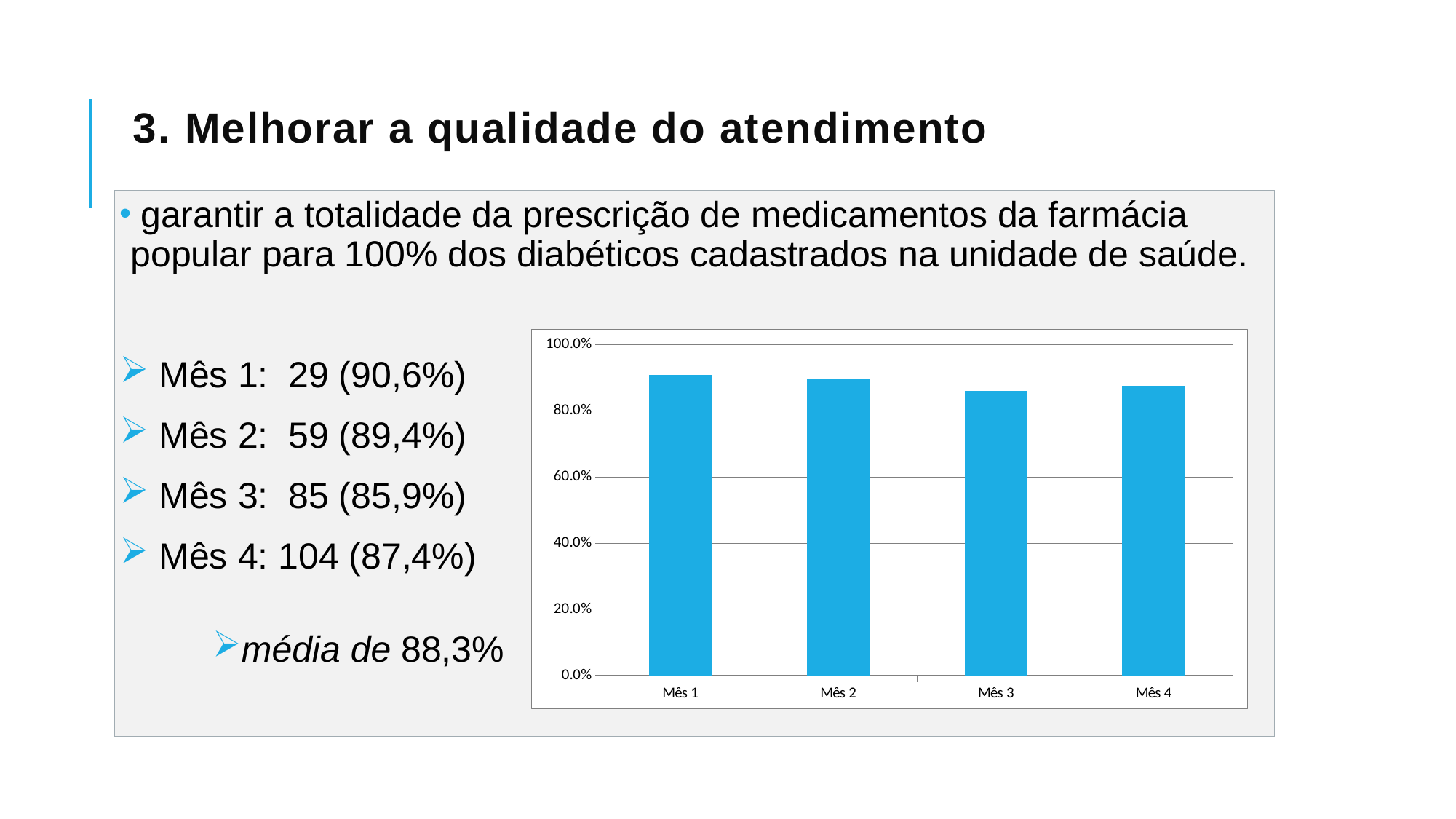

# 3. Melhorar a qualidade do atendimento
 garantir a totalidade da prescrição de medicamentos da farmácia popular para 100% dos diabéticos cadastrados na unidade de saúde.

 Mês 1:  29 (90,6%)
 Mês 2:  59 (89,4%)
 Mês 3:  85 (85,9%)
 Mês 4: 104 (87,4%)

média de 88,3%

### Chart

| Category | Proporção de diabéticos com prescrição de medicamentos  da lista do Hiperdia ou da Farmácia Popular |
|---|---|
| Mês 1 | 0.90625 |
| Mês 2 | 0.8939393939393939 |
| Mês 3 | 0.8585858585858611 |
| Mês 4 | 0.8739495798319328 |